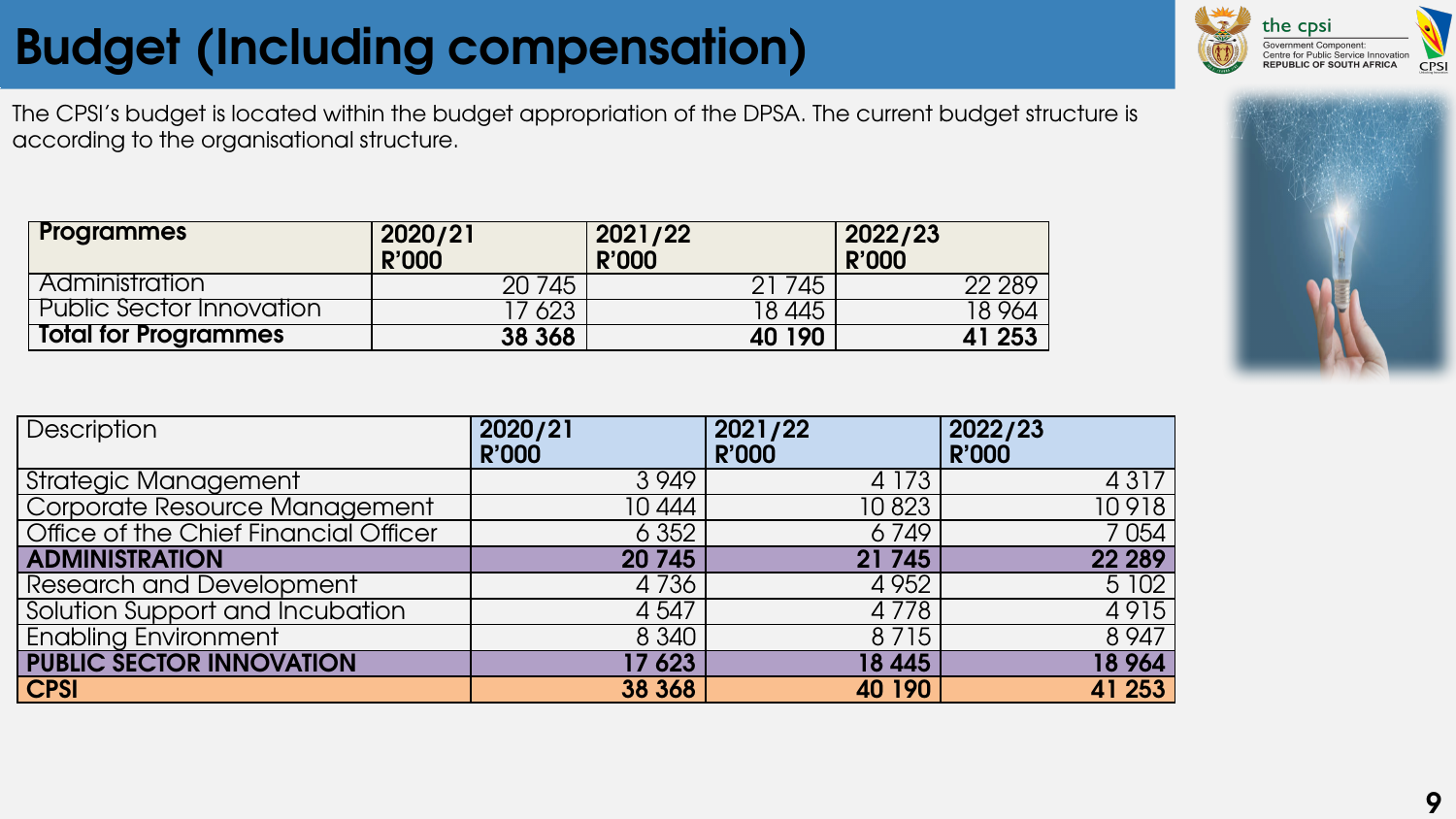

# Budget (Including compensation)

### Chart

| Category |
|---|
The CPSI’s budget is located within the budget appropriation of the DPSA. The current budget structure is according to the organisational structure.

| Programmes | 2020/21 R’000 | 2021/22 R’000 | 2022/23 R’000 |
| --- | --- | --- | --- |
| Administration | 20 745 | 21 745 | 22 289 |
| Public Sector Innovation | 17 623 | 18 445 | 18 964 |
| Total for Programmes | 38 368 | 40 190 | 41 253 |
| Description | 2020/21 R’000 | 2021/22 R’000 | 2022/23 R’000 |
| --- | --- | --- | --- |
| Strategic Management | 3 949 | 4 173 | 4 317 |
| Corporate Resource Management | 10 444 | 10 823 | 10 918 |
| Office of the Chief Financial Officer | 6 352 | 6 749 | 7 054 |
| ADMINISTRATION | 20 745 | 21 745 | 22 289 |
| Research and Development | 4 736 | 4 952 | 5 102 |
| Solution Support and Incubation | 4 547 | 4 778 | 4 915 |
| Enabling Environment | 8 340 | 8 715 | 8 947 |
| PUBLIC SECTOR INNOVATION | 17 623 | 18 445 | 18 964 |
| CPSI | 38 368 | 40 190 | 41 253 |
9